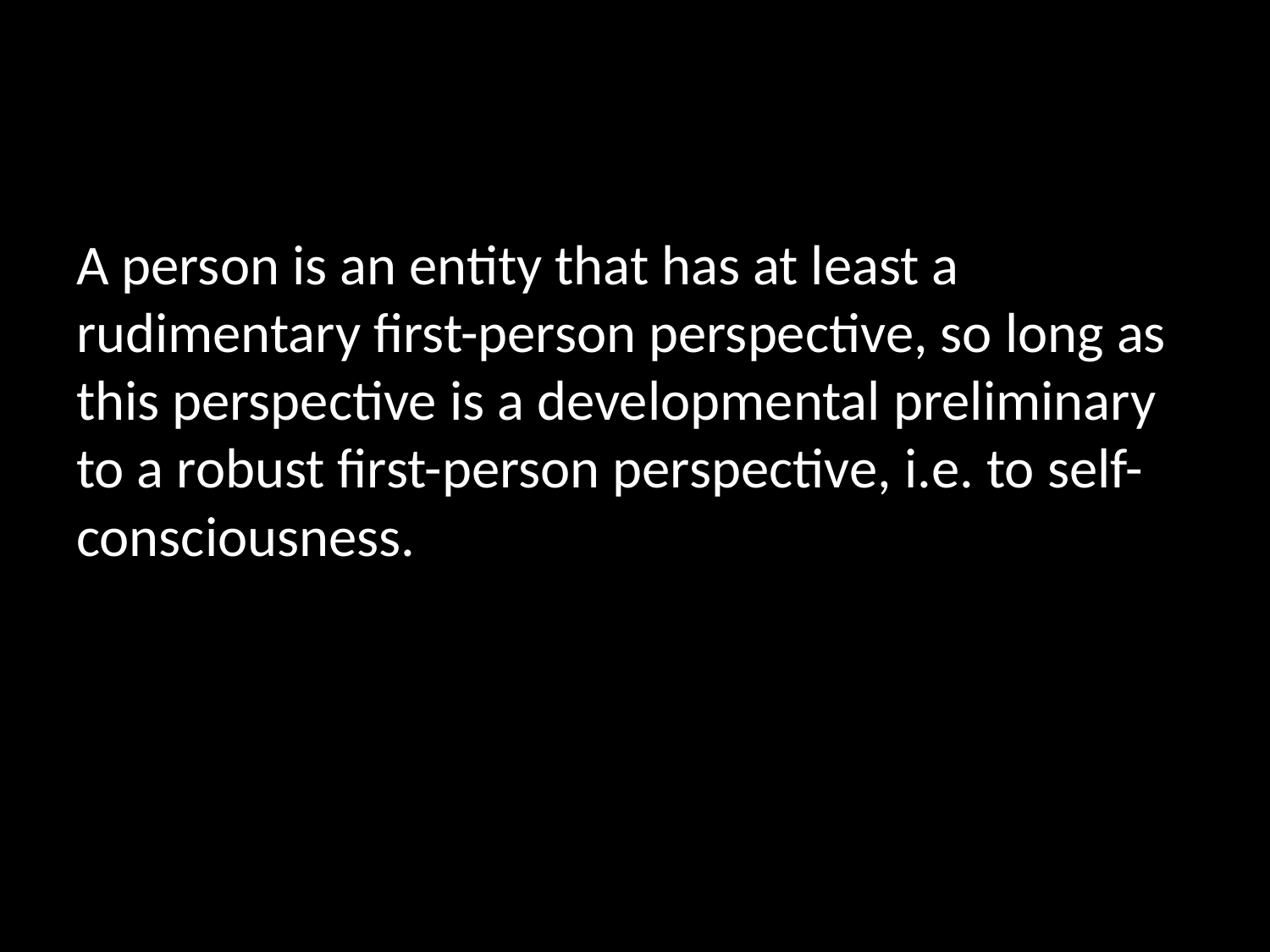

A person is an entity that has at least a rudimentary first-person perspective, so long as this perspective is a developmental preliminary to a robust first-person perspective, i.e. to self-consciousness.